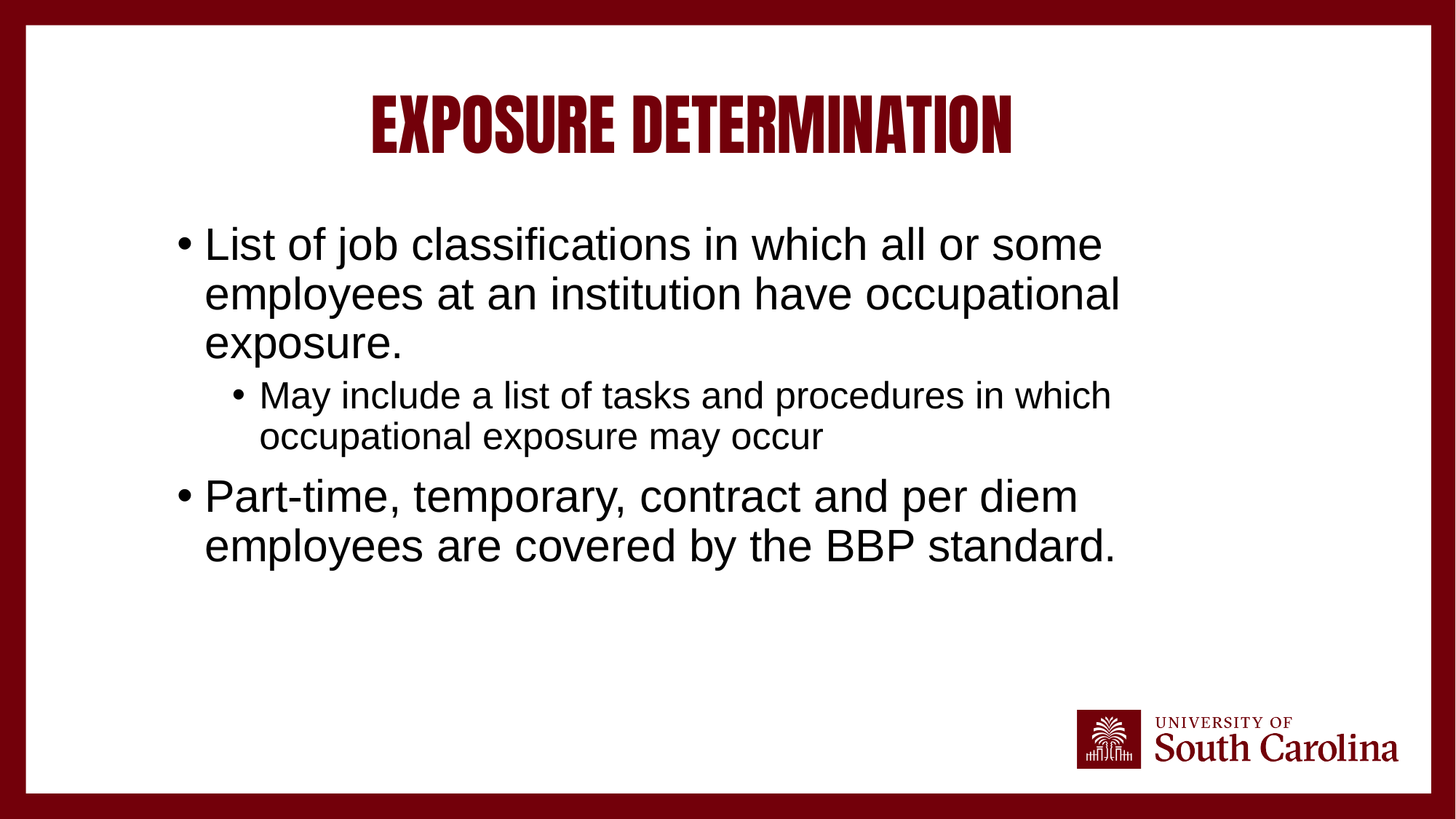

# Exposure Determination
List of job classifications in which all or some employees at an institution have occupational exposure.
May include a list of tasks and procedures in which occupational exposure may occur
Part-time, temporary, contract and per diem employees are covered by the BBP standard.